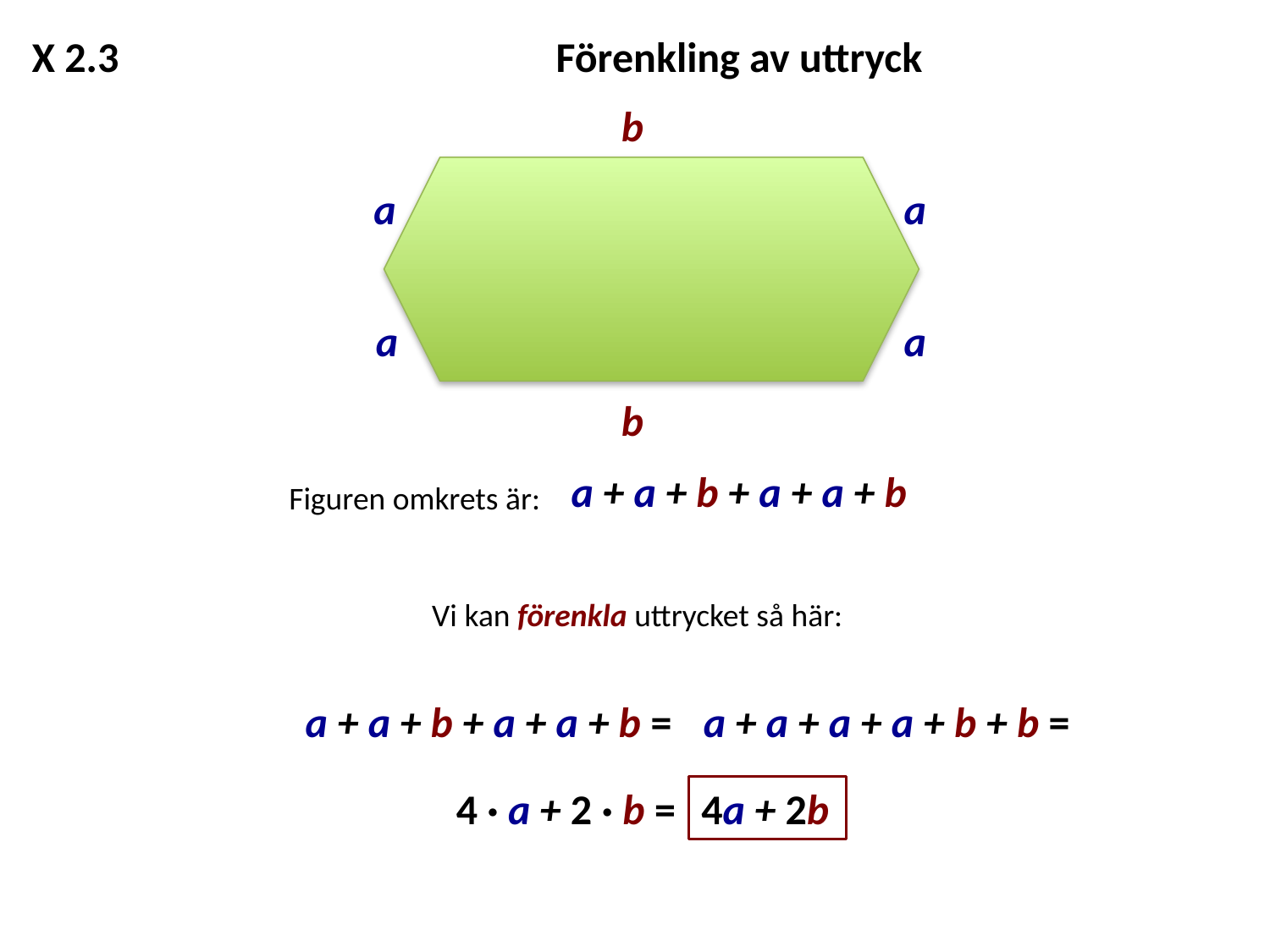

X 2.3			               Förenkling av uttryck
b

a
a
a
a
b
a + a + b + a + a + b
Figuren omkrets är:
Vi kan förenkla uttrycket så här:
a + a + b + a + a + b =
a + a + a + a + b + b =
4 · a + 2 · b =
4a + 2b